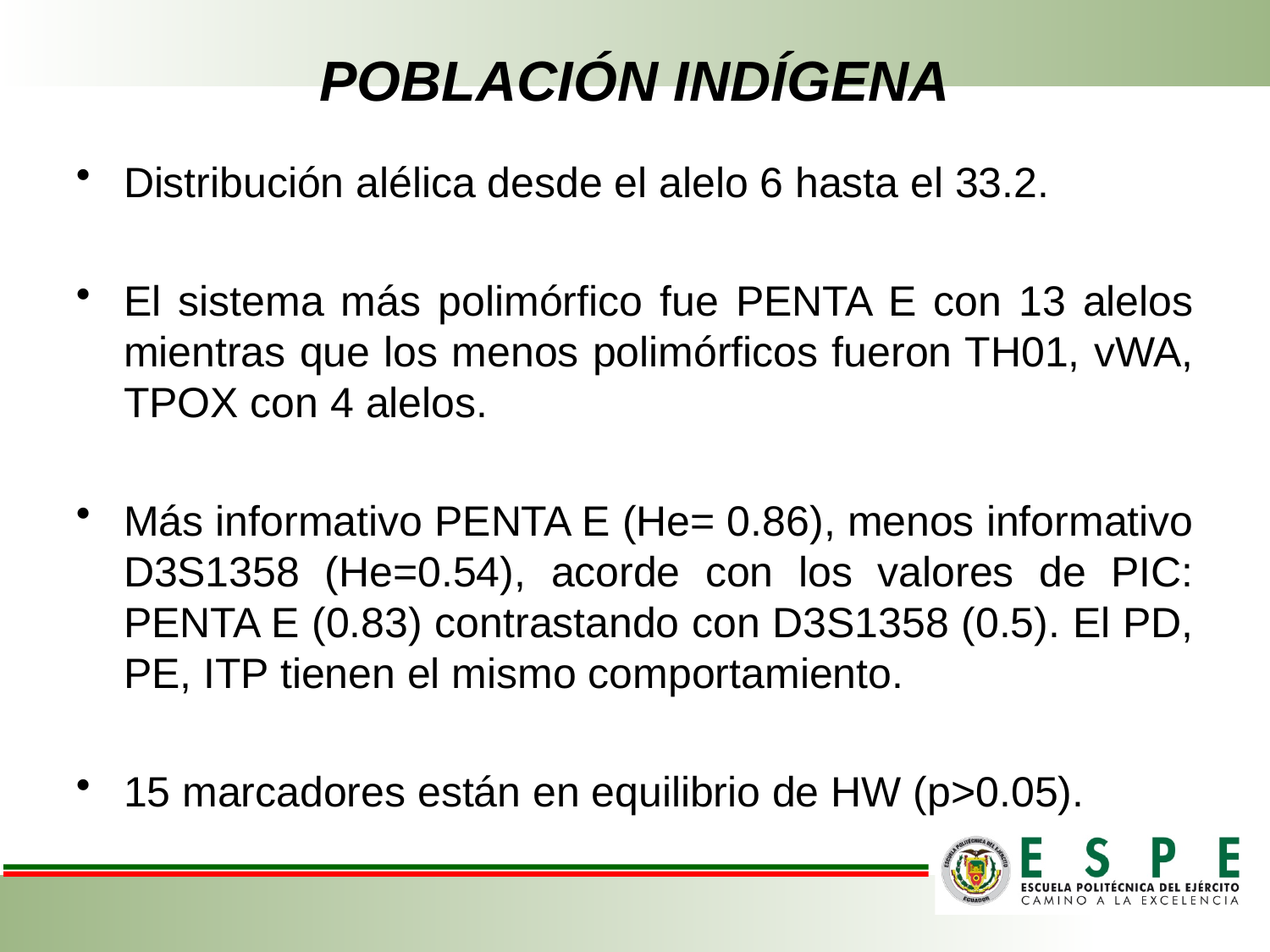

# POBLACIÓN INDÍGENA
Distribución alélica desde el alelo 6 hasta el 33.2.

El sistema más polimórfico fue PENTA E con 13 alelos mientras que los menos polimórficos fueron TH01, vWA, TPOX con 4 alelos.

Más informativo PENTA E (He= 0.86), menos informativo D3S1358 (He=0.54), acorde con los valores de PIC: PENTA E (0.83) contrastando con D3S1358 (0.5). El PD, PE, ITP tienen el mismo comportamiento.

15 marcadores están en equilibrio de HW (p>0.05).